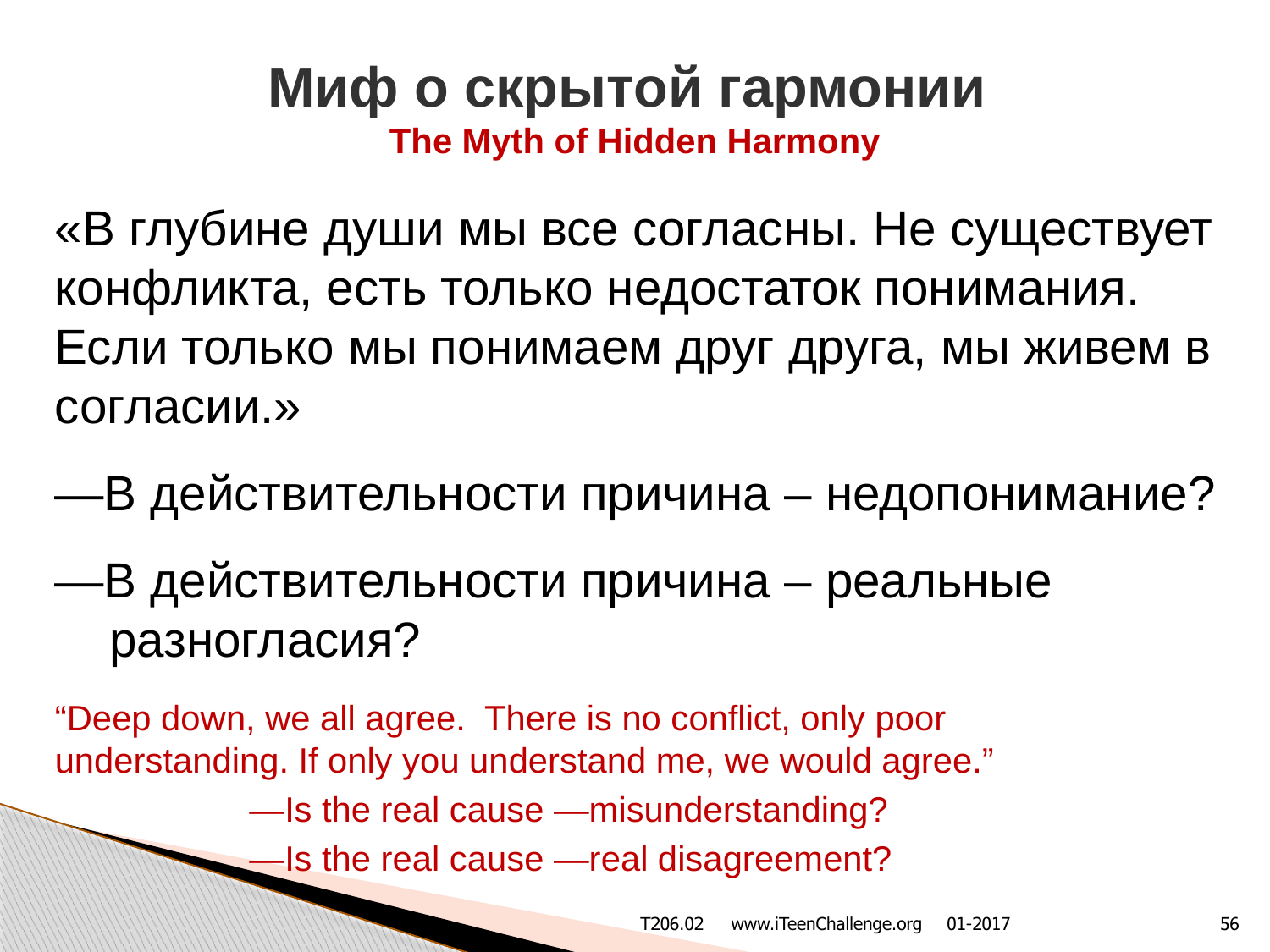

# Миф о скрытой гармонии The Myth of Hidden Harmony
«В глубине души мы все согласны. Не существует конфликта, есть только недостаток понимания. Если только мы понимаем друг друга, мы живем в согласии.»
—В действительности причина – недопонимание?
—В действительности причина – реальные разногласия?
“Deep down, we all agree.  There is no conflict, only poor
understanding. If only you understand me, we would agree.”
—Is the real cause —misunderstanding?
—Is the real cause —real disagreement?
T206.02     www.iTeenChallenge.org
01-2017
56